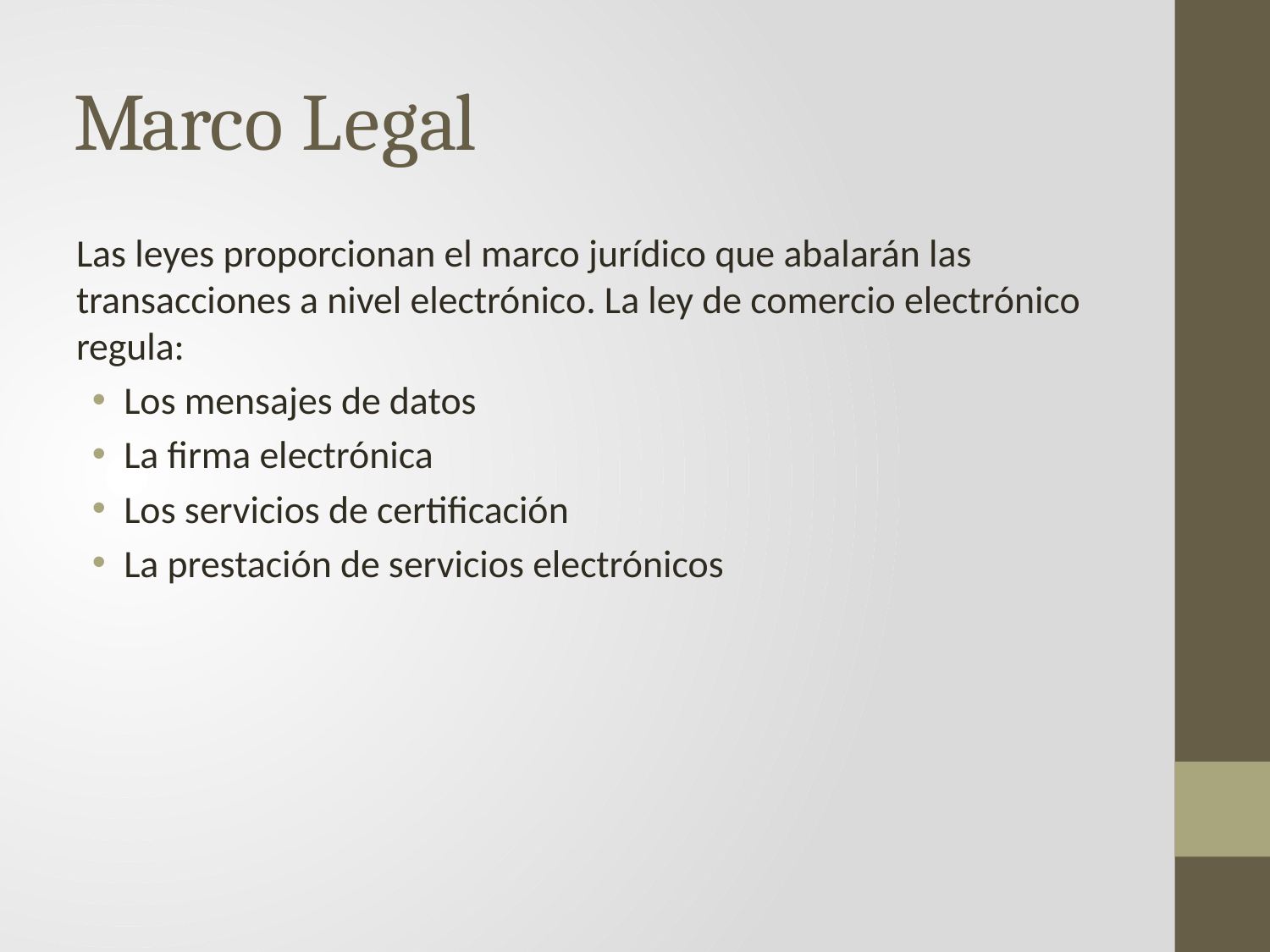

# Marco Legal
Las leyes proporcionan el marco jurídico que abalarán las transacciones a nivel electrónico. La ley de comercio electrónico regula:
Los mensajes de datos
La firma electrónica
Los servicios de certificación
La prestación de servicios electrónicos